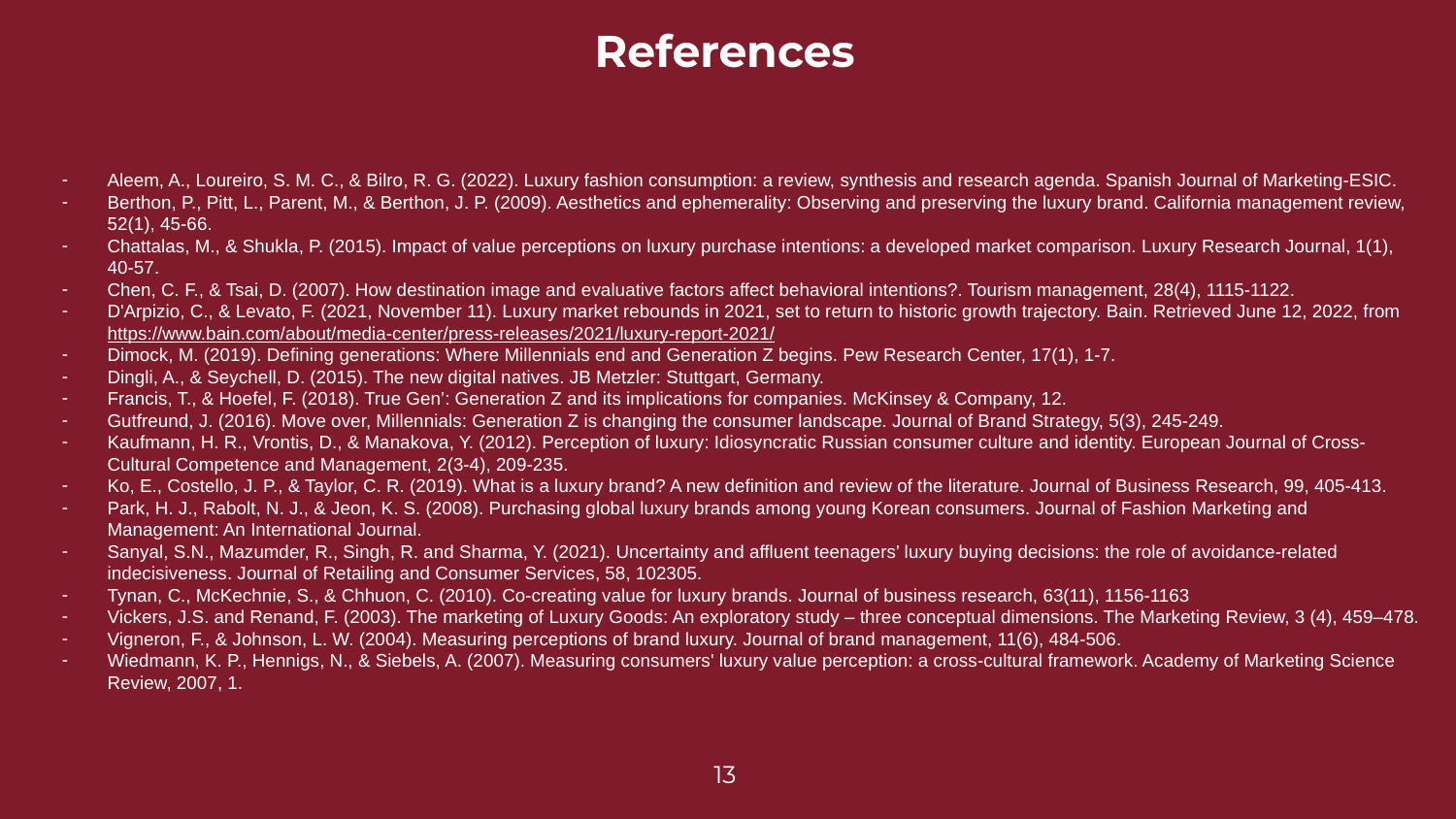

References

Aleem, A., Loureiro, S. M. C., & Bilro, R. G. (2022). Luxury fashion consumption: a review, synthesis and research agenda. Spanish Journal of Marketing-ESIC.
Berthon, P., Pitt, L., Parent, M., & Berthon, J. P. (2009). Aesthetics and ephemerality: Observing and preserving the luxury brand. California management review, 52(1), 45-66.
Chattalas, M., & Shukla, P. (2015). Impact of value perceptions on luxury purchase intentions: a developed market comparison. Luxury Research Journal, 1(1), 40-57.
Chen, C. F., & Tsai, D. (2007). How destination image and evaluative factors affect behavioral intentions?. Tourism management, 28(4), 1115-1122.
D'Arpizio, C., & Levato, F. (2021, November 11). Luxury market rebounds in 2021, set to return to historic growth trajectory. Bain. Retrieved June 12, 2022, from https://www.bain.com/about/media-center/press-releases/2021/luxury-report-2021/
Dimock, M. (2019). Defining generations: Where Millennials end and Generation Z begins. Pew Research Center, 17(1), 1-7.
Dingli, A., & Seychell, D. (2015). The new digital natives. JB Metzler: Stuttgart, Germany.
Francis, T., & Hoefel, F. (2018). True Gen’: Generation Z and its implications for companies. McKinsey & Company, 12.
Gutfreund, J. (2016). Move over, Millennials: Generation Z is changing the consumer landscape. Journal of Brand Strategy, 5(3), 245-249.
Kaufmann, H. R., Vrontis, D., & Manakova, Y. (2012). Perception of luxury: Idiosyncratic Russian consumer culture and identity. European Journal of Cross-Cultural Competence and Management, 2(3-4), 209-235.
Ko, E., Costello, J. P., & Taylor, C. R. (2019). What is a luxury brand? A new definition and review of the literature. Journal of Business Research, 99, 405-413.
Park, H. J., Rabolt, N. J., & Jeon, K. S. (2008). Purchasing global luxury brands among young Korean consumers. Journal of Fashion Marketing and Management: An International Journal.
Sanyal, S.N., Mazumder, R., Singh, R. and Sharma, Y. (2021). Uncertainty and affluent teenagers’ luxury buying decisions: the role of avoidance-related indecisiveness. Journal of Retailing and Consumer Services, 58, 102305.
Tynan, C., McKechnie, S., & Chhuon, C. (2010). Co-creating value for luxury brands. Journal of business research, 63(11), 1156-1163
Vickers, J.S. and Renand, F. (2003). The marketing of Luxury Goods: An exploratory study – three conceptual dimensions. The Marketing Review, 3 (4), 459–478.
Vigneron, F., & Johnson, L. W. (2004). Measuring perceptions of brand luxury. Journal of brand management, 11(6), 484-506.
Wiedmann, K. P., Hennigs, N., & Siebels, A. (2007). Measuring consumers' luxury value perception: a cross-cultural framework. Academy of Marketing Science Review, 2007, 1.

13